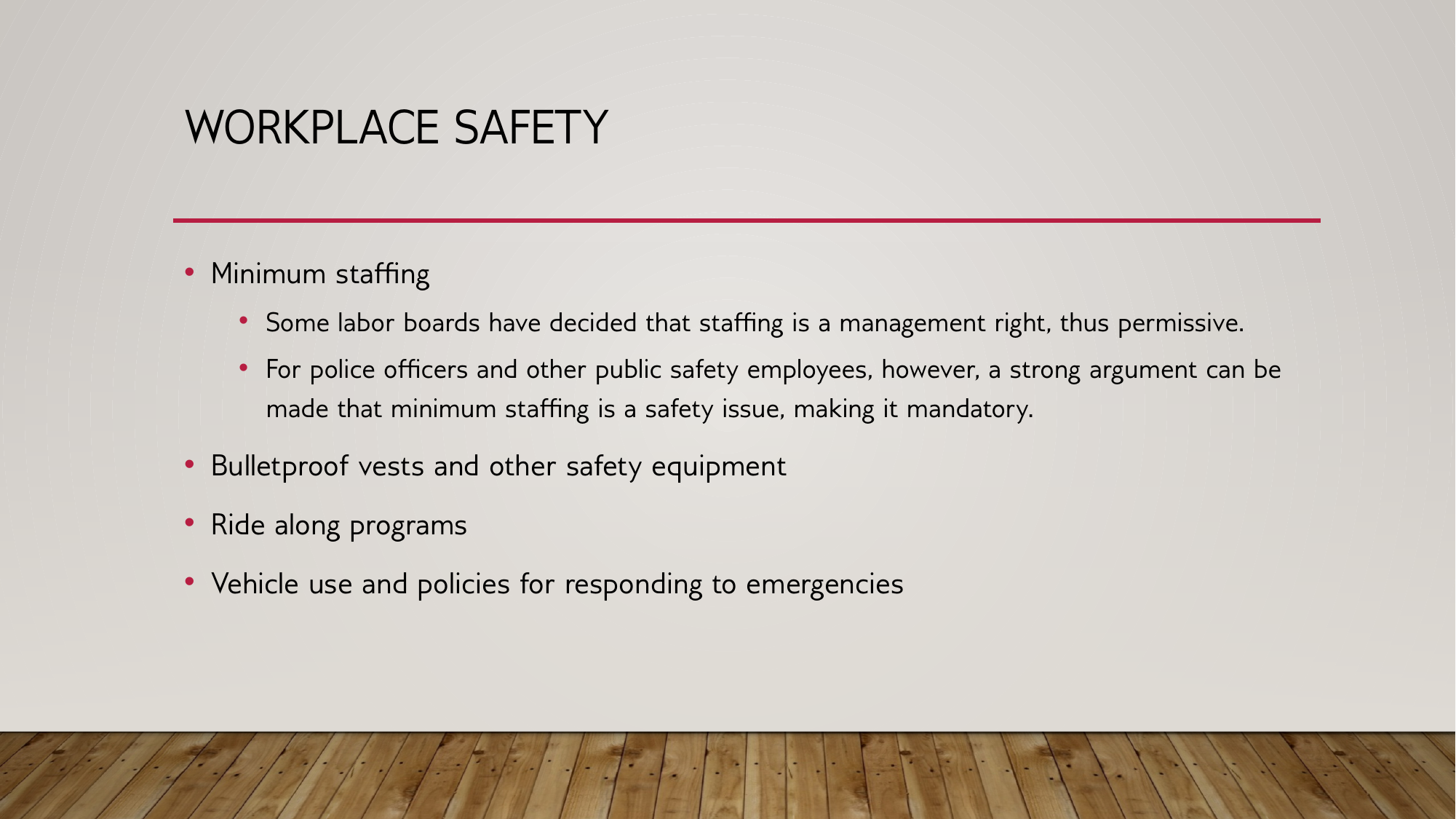

# Workplace safety
Minimum staffing
Some labor boards have decided that staffing is a management right, thus permissive.
For police officers and other public safety employees, however, a strong argument can be made that minimum staffing is a safety issue, making it mandatory.
Bulletproof vests and other safety equipment
Ride along programs
Vehicle use and policies for responding to emergencies